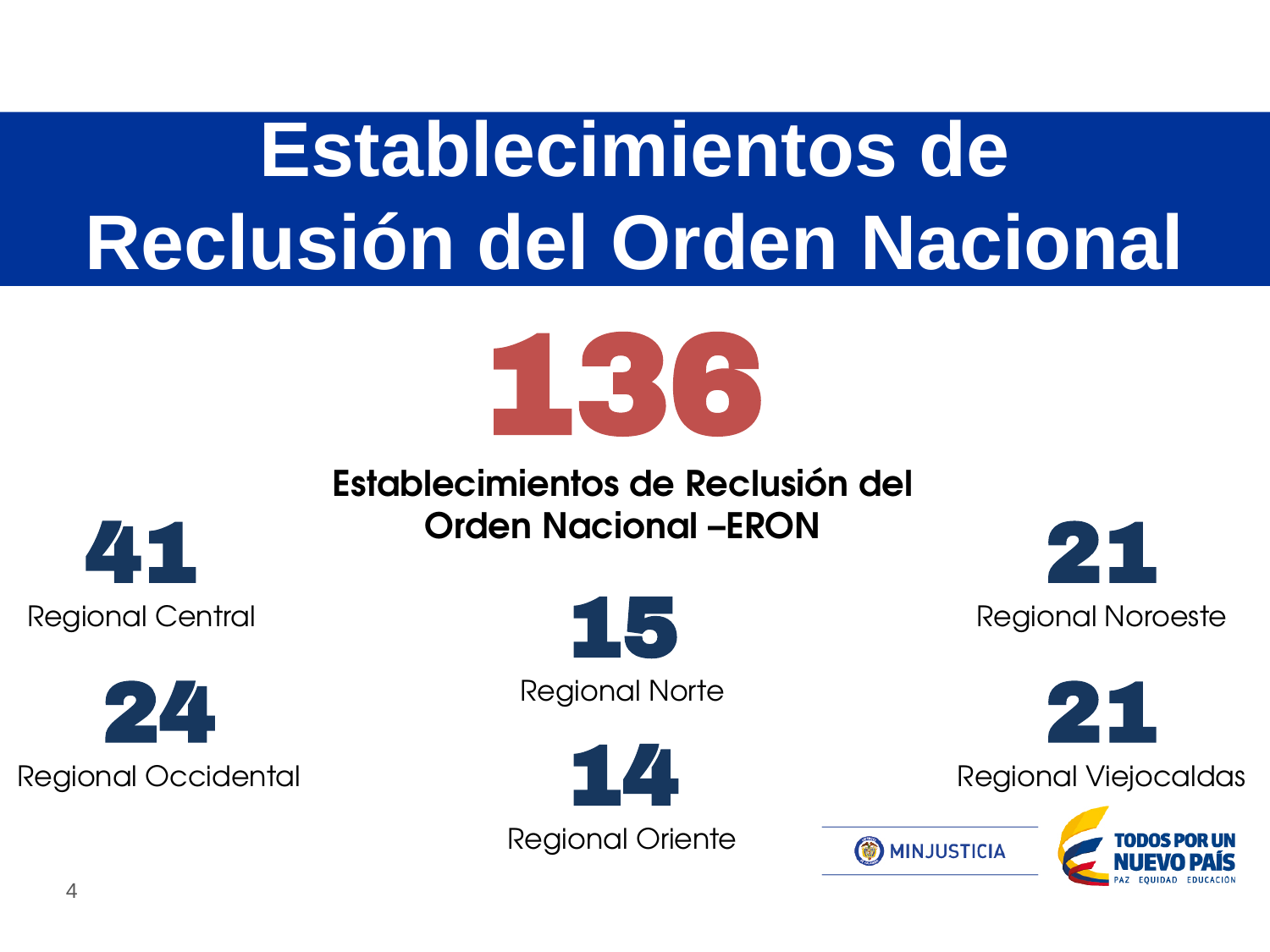

# Establecimientos de Reclusión del Orden Nacional
136
Establecimientos de Reclusión del Orden Nacional –ERON
41
Regional Central
21
Regional Noroeste
15
Regional Norte
24
Regional Occidental
21
Regional Viejocaldas
14
Regional Oriente